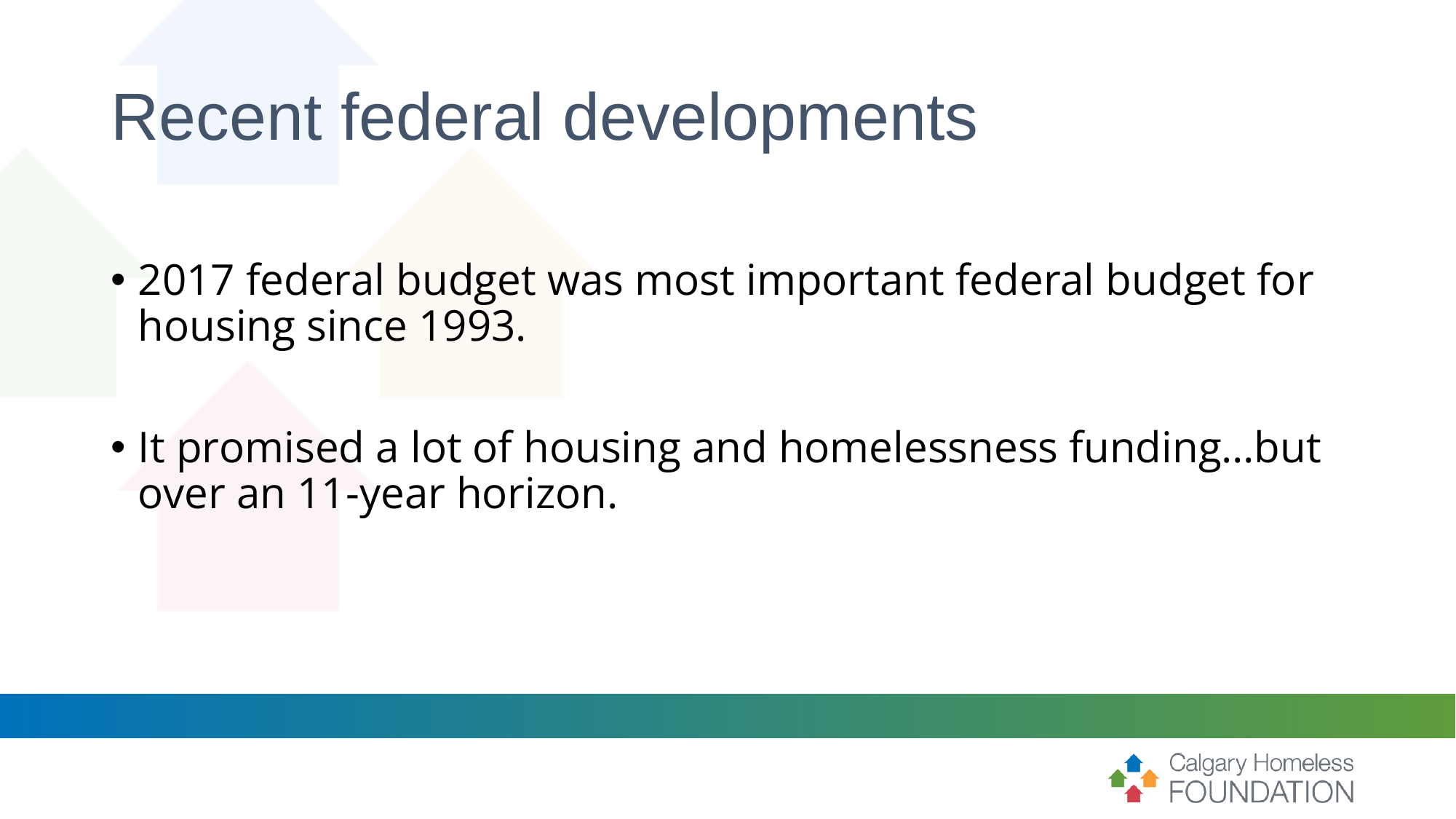

# Recent federal developments

2017 federal budget was most important federal budget for housing since 1993.

It promised a lot of housing and homelessness funding…but over an 11-year horizon.